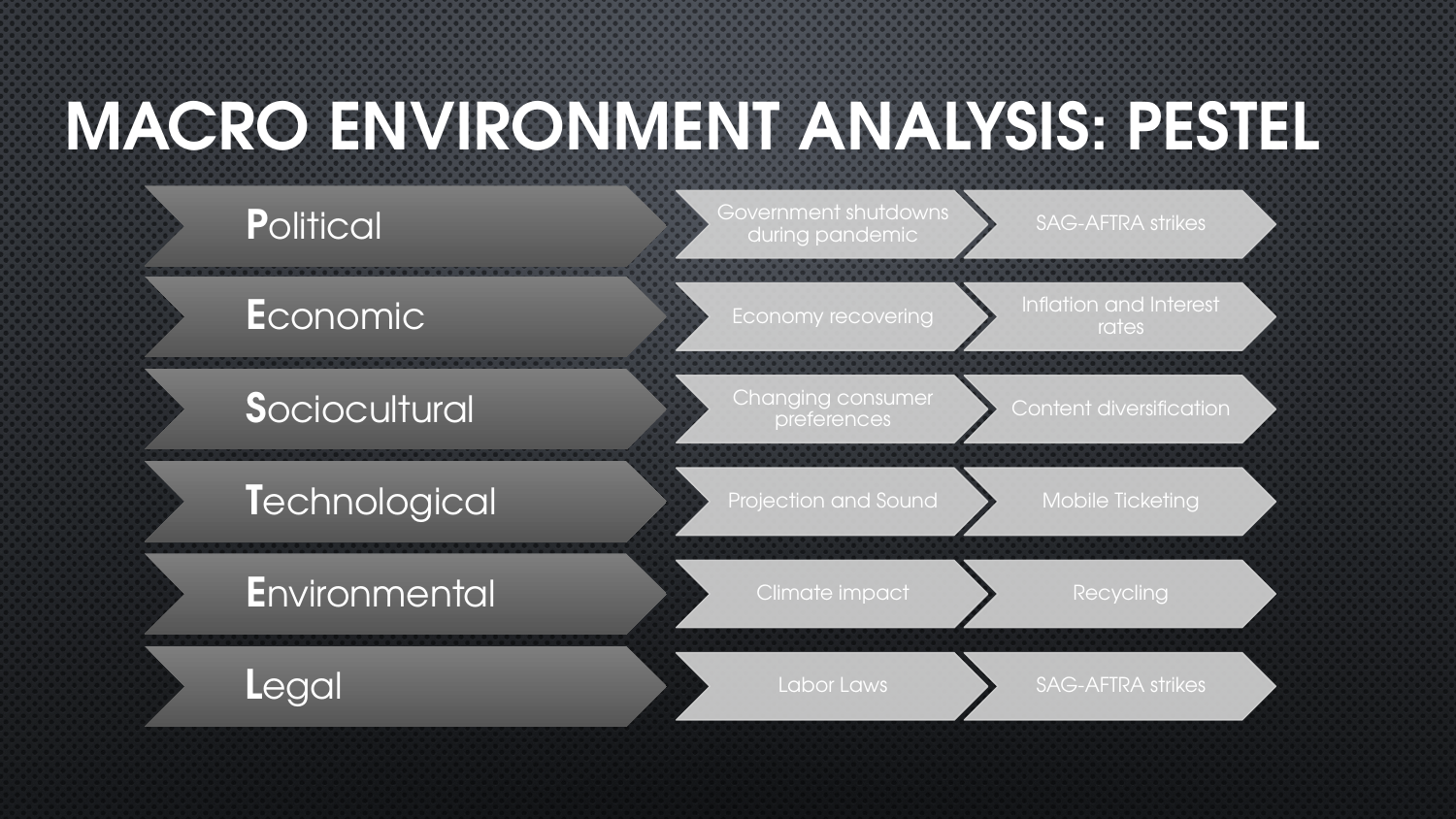

# Macro Environment Analysis: PESTEL
     Political
Government shutdowns during pandemic
SAG-AFTRA strikes
     Economic
Economy recovering
Inflation and Interest rates
     Sociocultural
Changing consumer preferences
Content diversification
     Technological
Projection and Sound
Mobile Ticketing
     Environmental
Climate impact
Recycling
     Legal
Labor Laws
SAG-AFTRA strikes